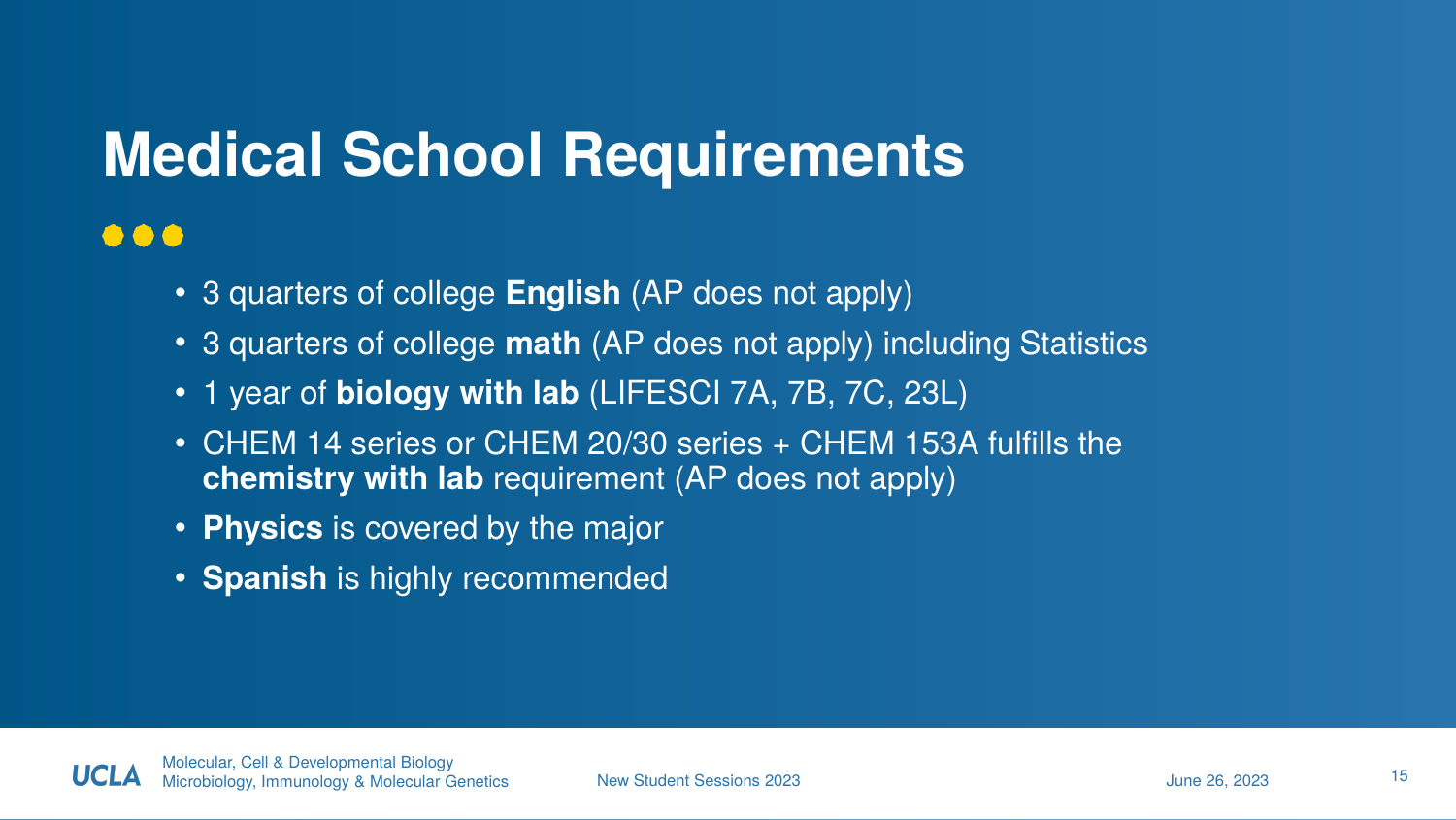

# Medical School Requirements
3 quarters of college English (AP does not apply)
3 quarters of college math (AP does not apply) including Statistics
1 year of biology with lab (LIFESCI 7A, 7B, 7C, 23L)
CHEM 14 series or CHEM 20/30 series + CHEM 153A fulfills the chemistry with lab requirement (AP does not apply)
Physics is covered by the major
Spanish is highly recommended
15
June 26, 2023